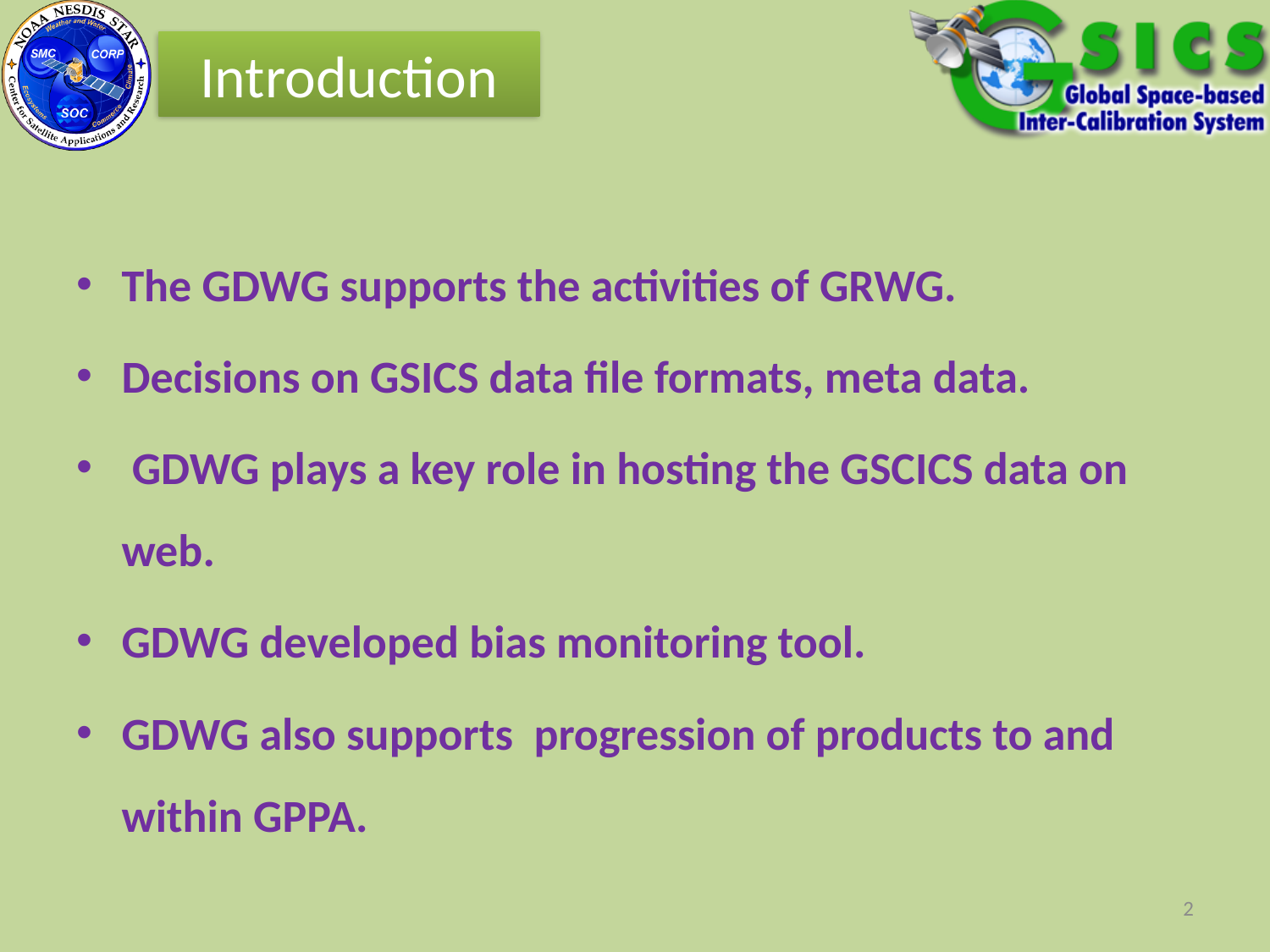

Introduction
The GDWG supports the activities of GRWG.
Decisions on GSICS data file formats, meta data.
 GDWG plays a key role in hosting the GSCICS data on web.
GDWG developed bias monitoring tool.
GDWG also supports  progression of products to and within GPPA.

2